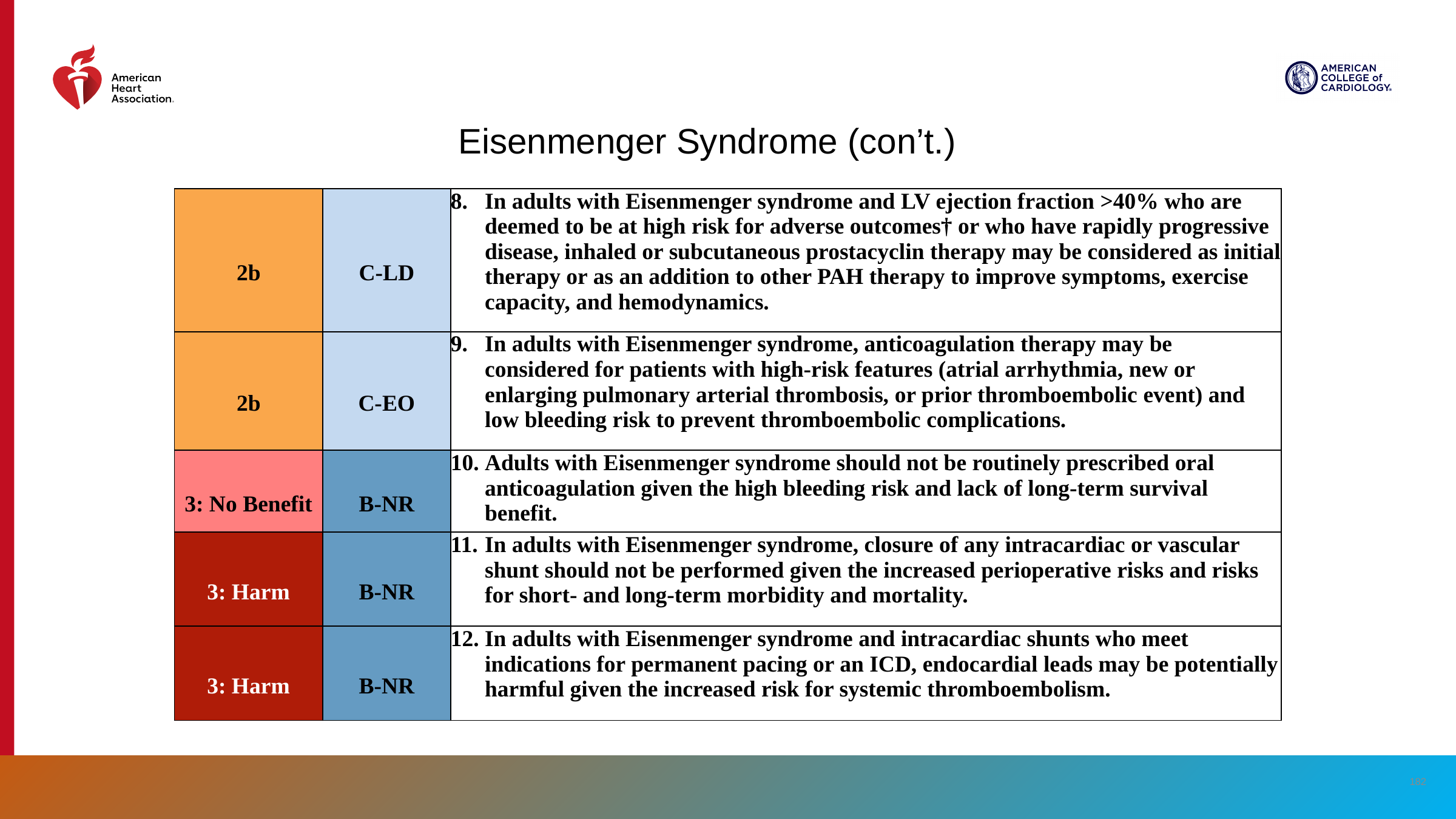

Eisenmenger Syndrome (con’t.)
| 2b | C-LD | In adults with Eisenmenger syndrome and LV ejection fraction >40% who are deemed to be at high risk for adverse outcomes† or who have rapidly progressive disease, inhaled or subcutaneous prostacyclin therapy may be considered as initial therapy or as an addition to other PAH therapy to improve symptoms, exercise capacity, and hemodynamics. |
| --- | --- | --- |
| 2b | C-EO | In adults with Eisenmenger syndrome, anticoagulation therapy may be considered for patients with high-risk features (atrial arrhythmia, new or enlarging pulmonary arterial thrombosis, or prior thromboembolic event) and low bleeding risk to prevent thromboembolic complications. |
| 3: No Benefit | B-NR | Adults with Eisenmenger syndrome should not be routinely prescribed oral anticoagulation given the high bleeding risk and lack of long-term survival benefit. |
| 3: Harm | B-NR | In adults with Eisenmenger syndrome, closure of any intracardiac or vascular shunt should not be performed given the increased perioperative risks and risks for short- and long-term morbidity and mortality. |
| 3: Harm | B-NR | In adults with Eisenmenger syndrome and intracardiac shunts who meet indications for permanent pacing or an ICD, endocardial leads may be potentially harmful given the increased risk for systemic thromboembolism. |
182